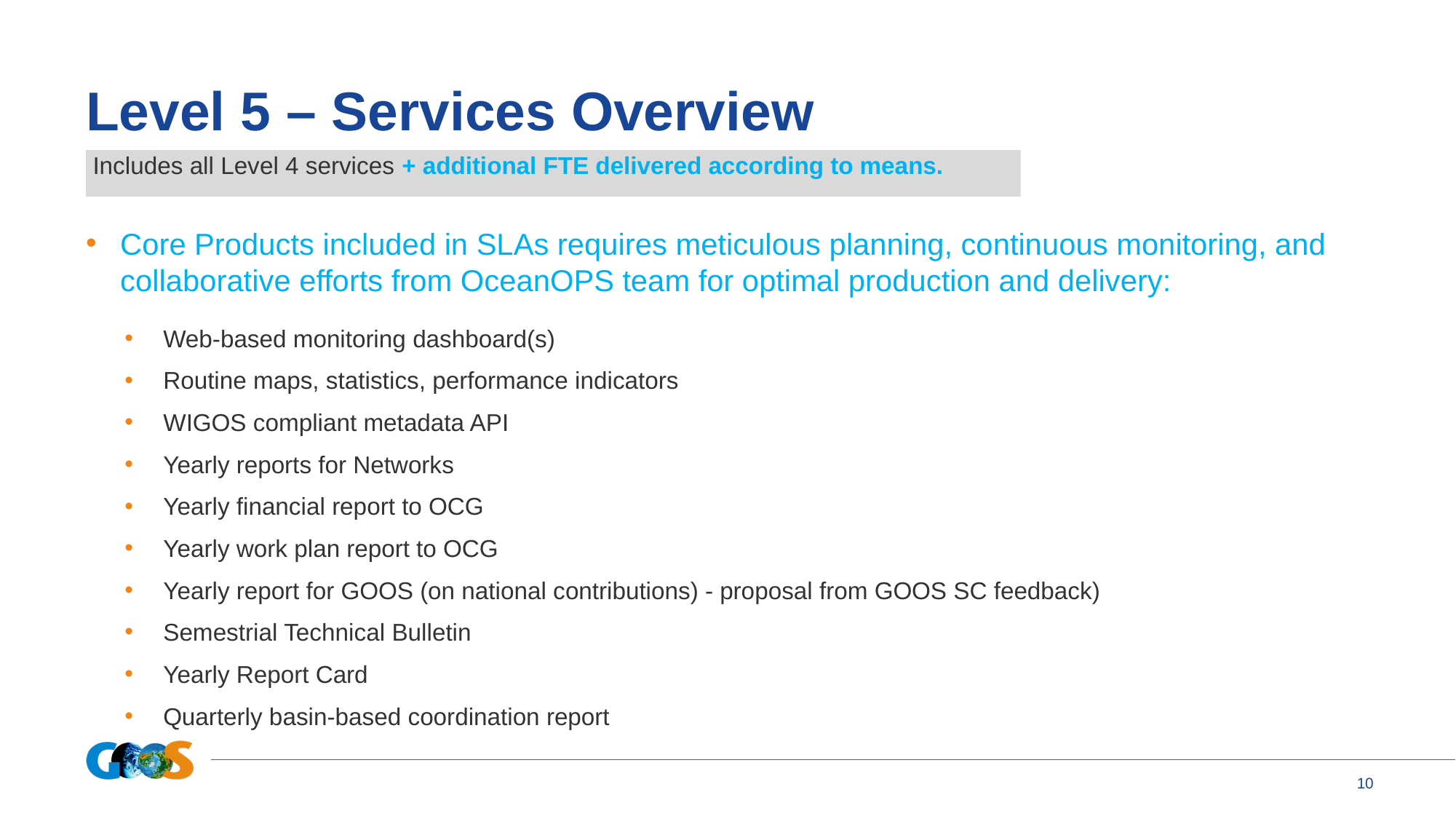

# Level 5 – Services Overview
 Includes all Level 4 services + additional FTE delivered according to means.
Core Products included in SLAs requires meticulous planning, continuous monitoring, and collaborative efforts from OceanOPS team for optimal production and delivery:
Web-based monitoring dashboard(s)
Routine maps, statistics, performance indicators
WIGOS compliant metadata API
Yearly reports for Networks
Yearly financial report to OCG
Yearly work plan report to OCG
Yearly report for GOOS (on national contributions) - proposal from GOOS SC feedback)
Semestrial Technical Bulletin
Yearly Report Card
Quarterly basin-based coordination report

10